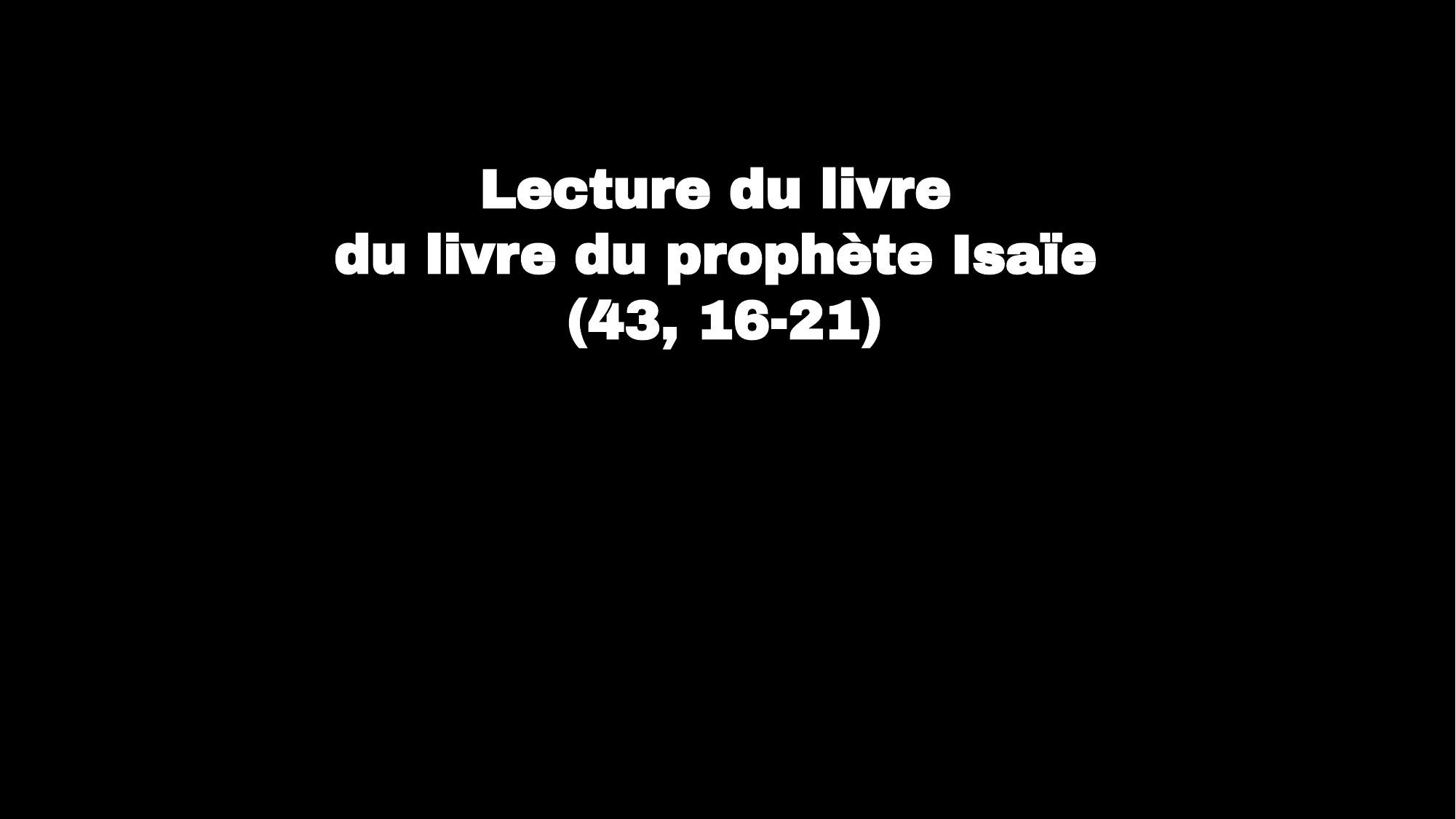

Lecture du livre
du livre du prophète Isaïe  (43, 16-21)